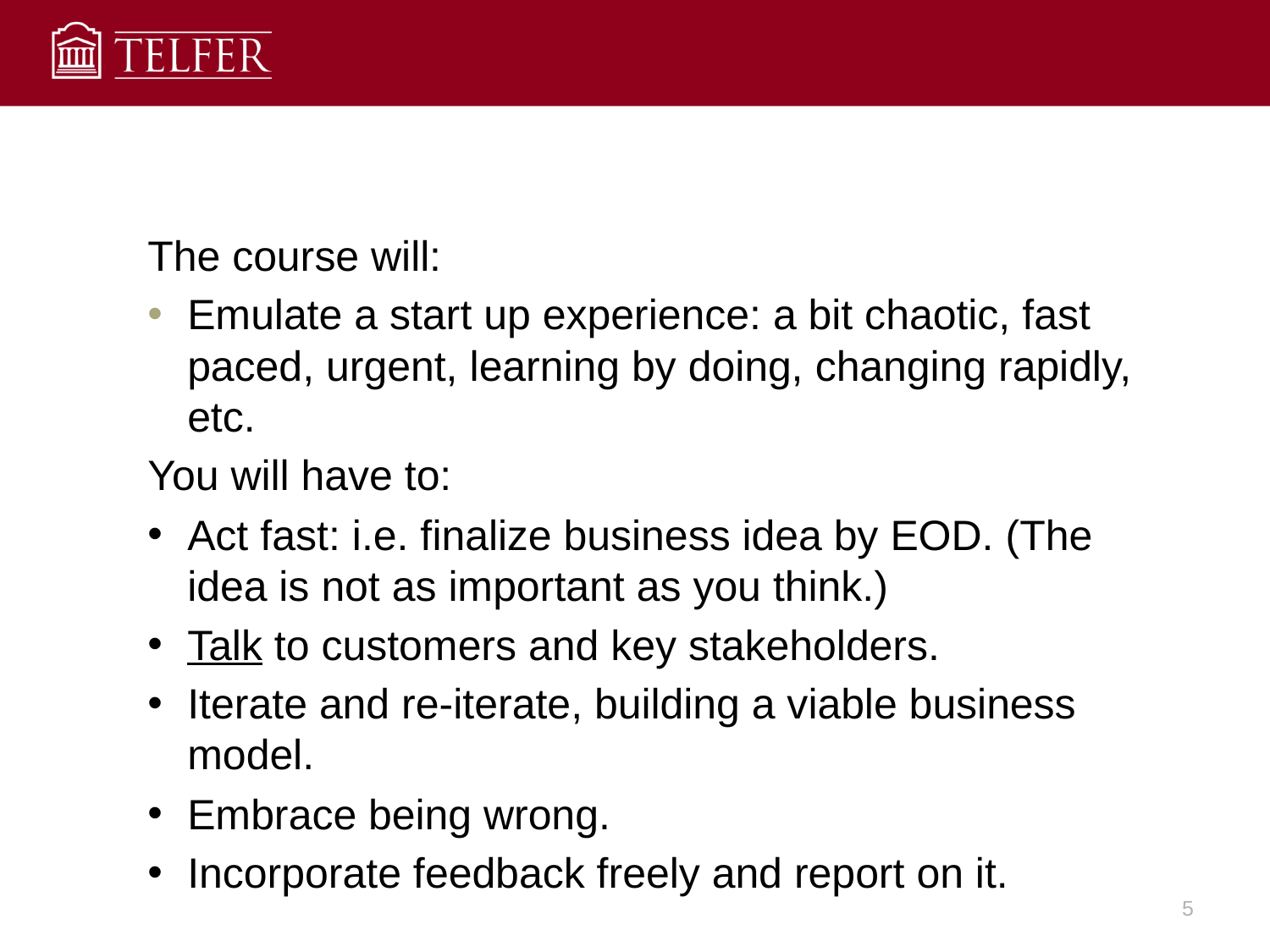

#
The course will:
Emulate a start up experience: a bit chaotic, fast paced, urgent, learning by doing, changing rapidly, etc.
You will have to:
Act fast: i.e. finalize business idea by EOD. (The idea is not as important as you think.)
Talk to customers and key stakeholders.
Iterate and re-iterate, building a viable business model.
Embrace being wrong.
Incorporate feedback freely and report on it.

5